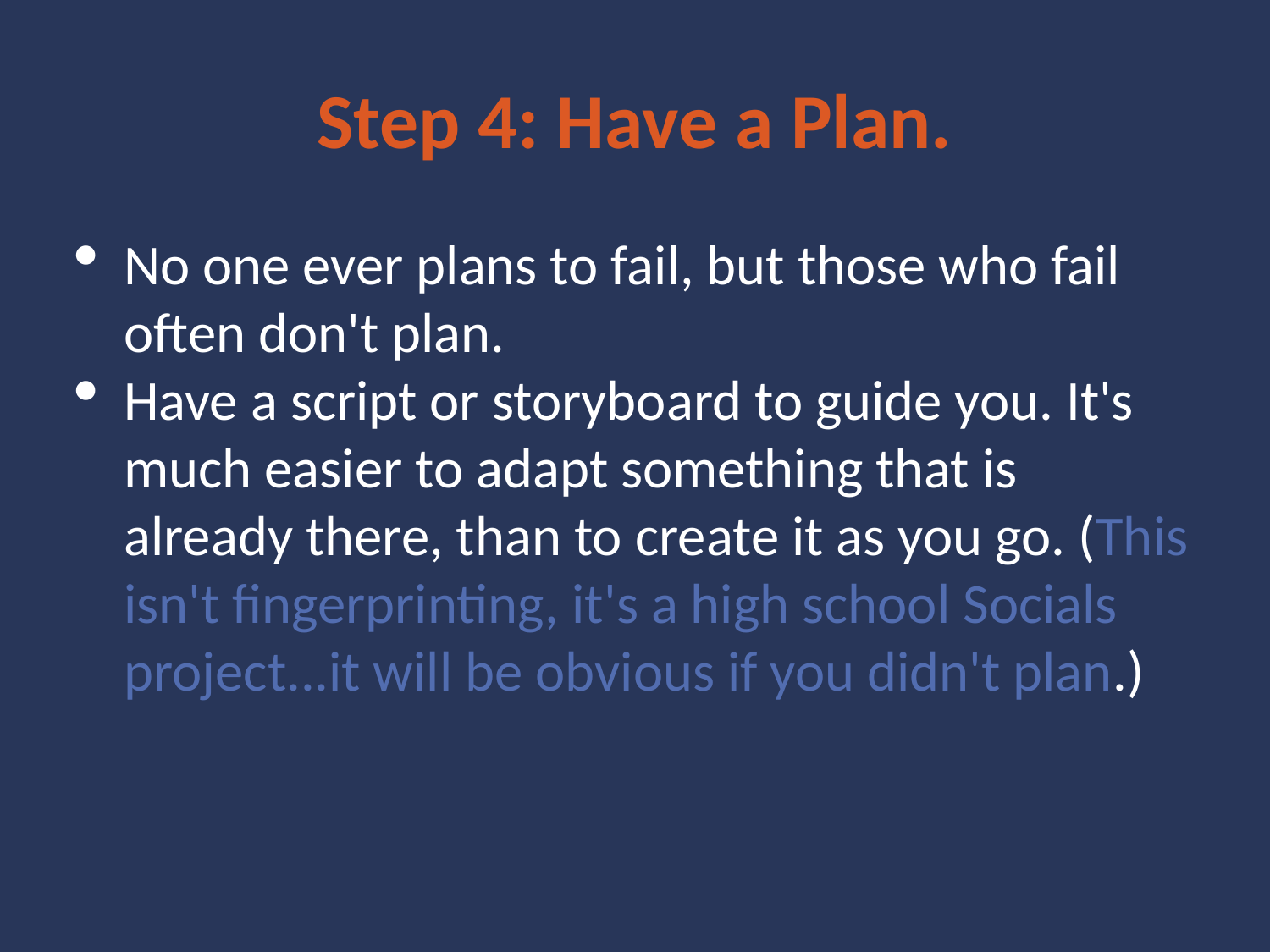

# Step 4: Have a Plan.
No one ever plans to fail, but those who fail often don't plan.
Have a script or storyboard to guide you. It's much easier to adapt something that is already there, than to create it as you go. (This isn't fingerprinting, it's a high school Socials project...it will be obvious if you didn't plan.)